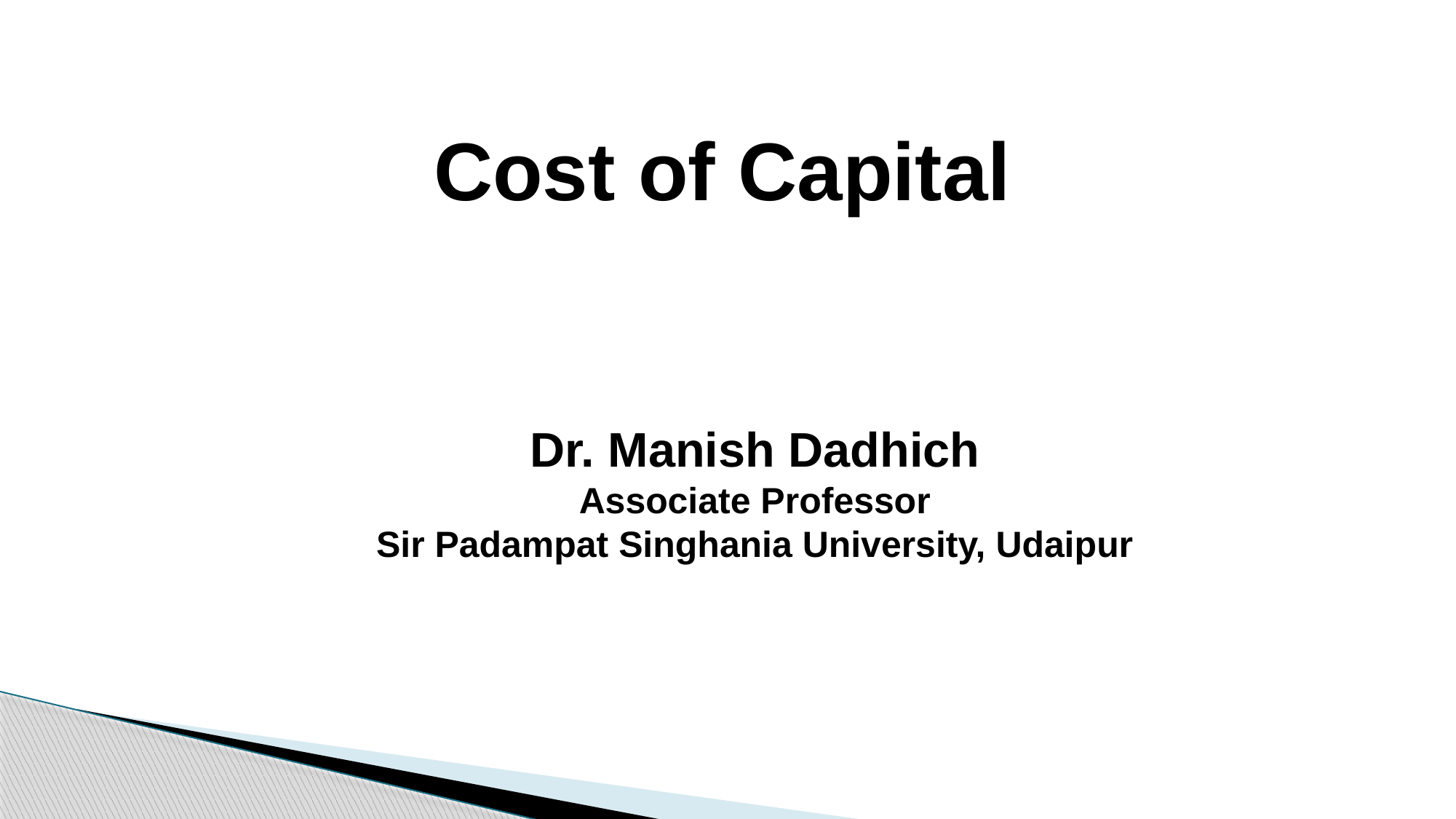

# Cost of Capital
Dr. Manish Dadhich
Associate Professor
Sir Padampat Singhania University, Udaipur